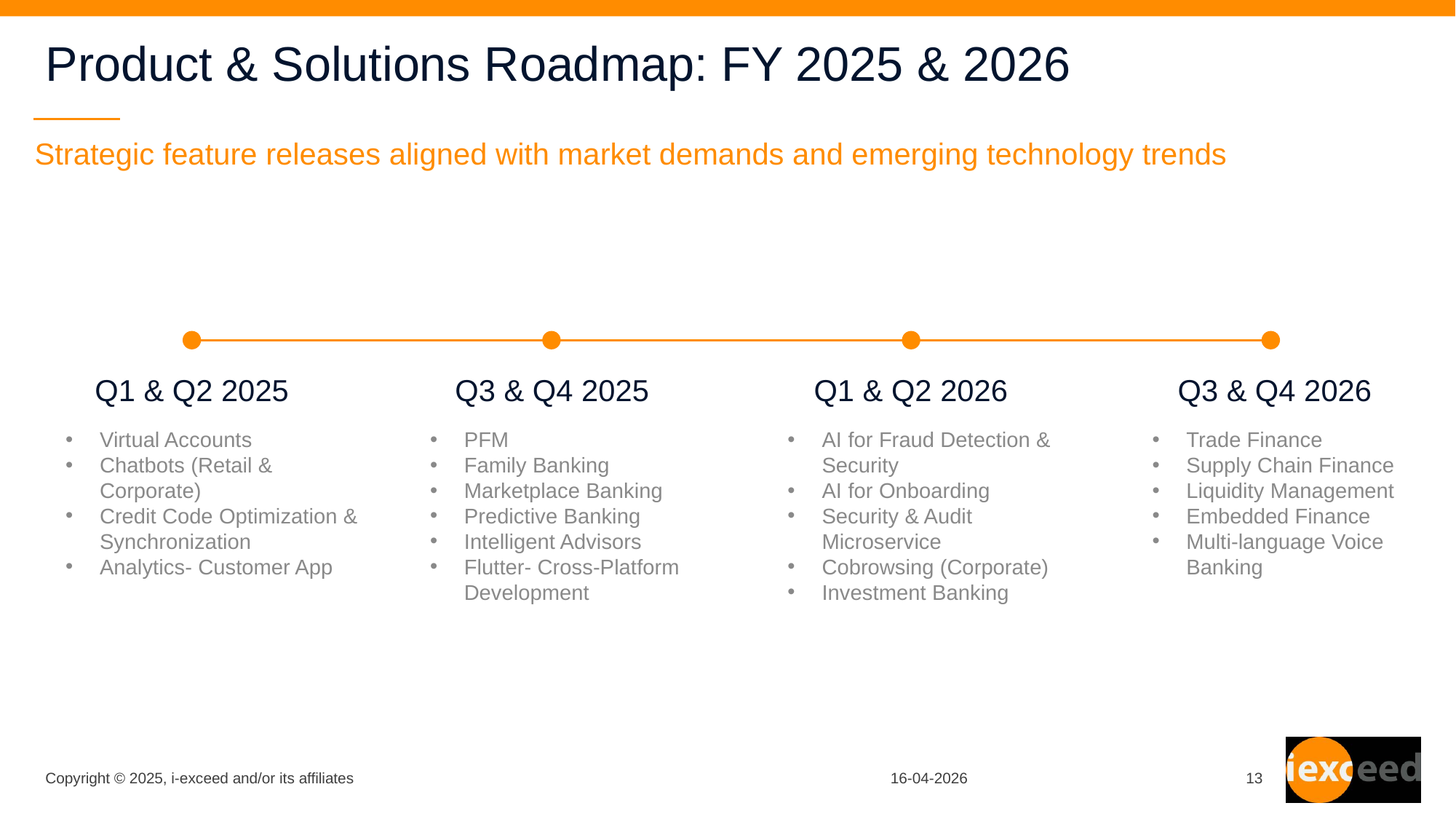

# Product & Solutions Roadmap: FY 2025 & 2026
Strategic feature releases aligned with market demands and emerging technology trends

Q1 & Q2 2025
Q3 & Q4 2025
Q1 & Q2 2026
Q3 & Q4 2026
Virtual Accounts
Chatbots (Retail & Corporate)
Credit Code Optimization & Synchronization
Analytics- Customer App
PFM
Family Banking
Marketplace Banking
Predictive Banking
Intelligent Advisors
Flutter- Cross-Platform Development
AI for Fraud Detection & Security
AI for Onboarding
Security & Audit Microservice
Cobrowsing (Corporate)
Investment Banking
Trade Finance
Supply Chain Finance
Liquidity Management
Embedded Finance
Multi-language Voice Banking
Copyright © 2025, i-exceed and/or its affiliates
16-04-2026
13